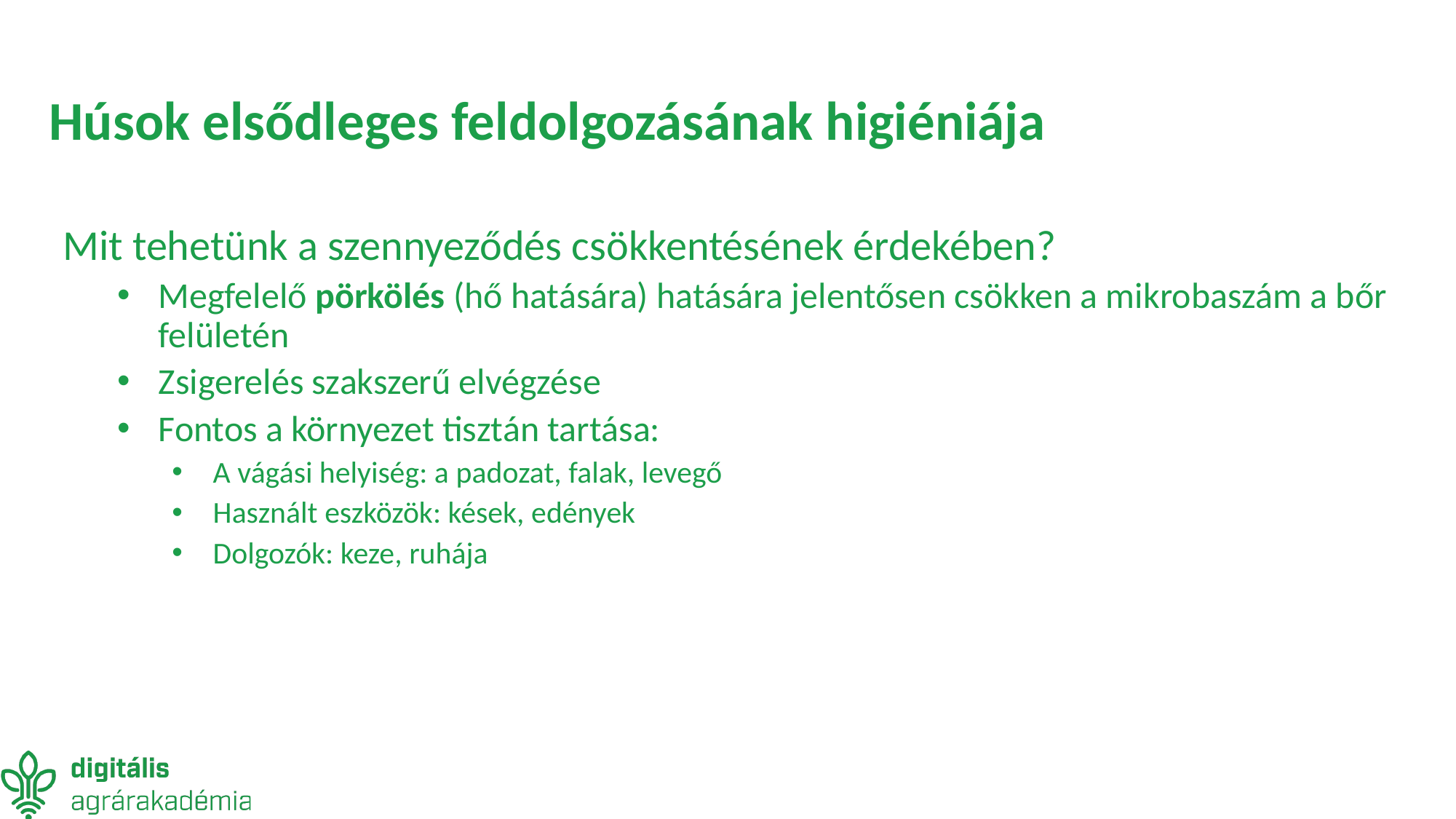

# Húsok elsődleges feldolgozásának higiéniája
Mit tehetünk a szennyeződés csökkentésének érdekében?
Megfelelő pörkölés (hő hatására) hatására jelentősen csökken a mikrobaszám a bőr felületén
Zsigerelés szakszerű elvégzése
Fontos a környezet tisztán tartása:
A vágási helyiség: a padozat, falak, levegő
Használt eszközök: kések, edények
Dolgozók: keze, ruhája